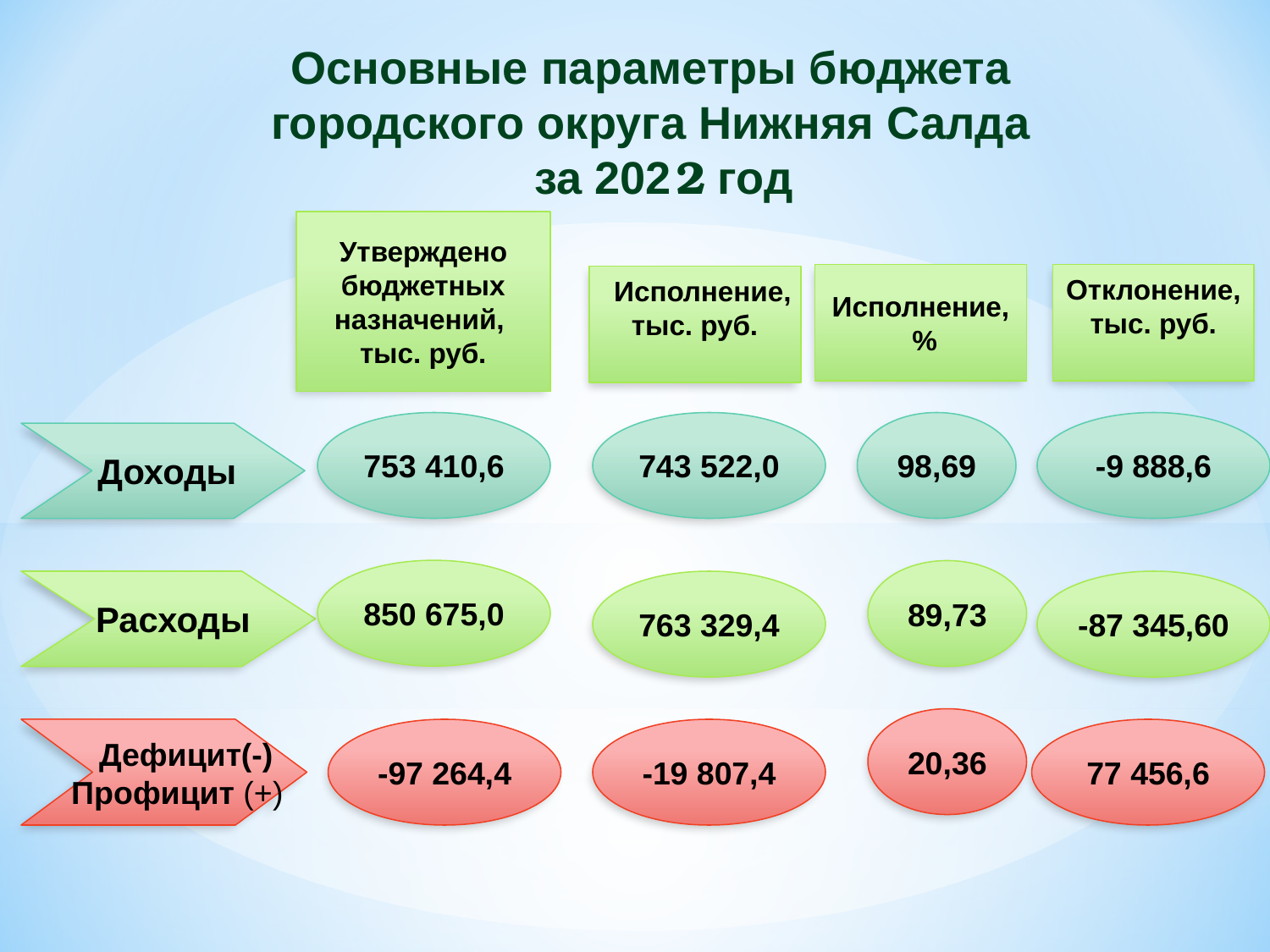

Основные параметры бюджета городского округа Нижняя Салда
  за 2022 год
Утверждено
бюджетных
назначений,
тыс. руб.
Исполнение,
 %
Отклонение,
тыс. руб.

   Исполнение,
тыс. руб.

753 410,6
743 522,0
98,69
-9 888,6
  Доходы
850 675,0
89,73
  Расходы
763 329,4
-87 345,60
20,36
     Дефицит(-)
   Профицит (+)
-97 264,4
-19 807,4
77 456,6